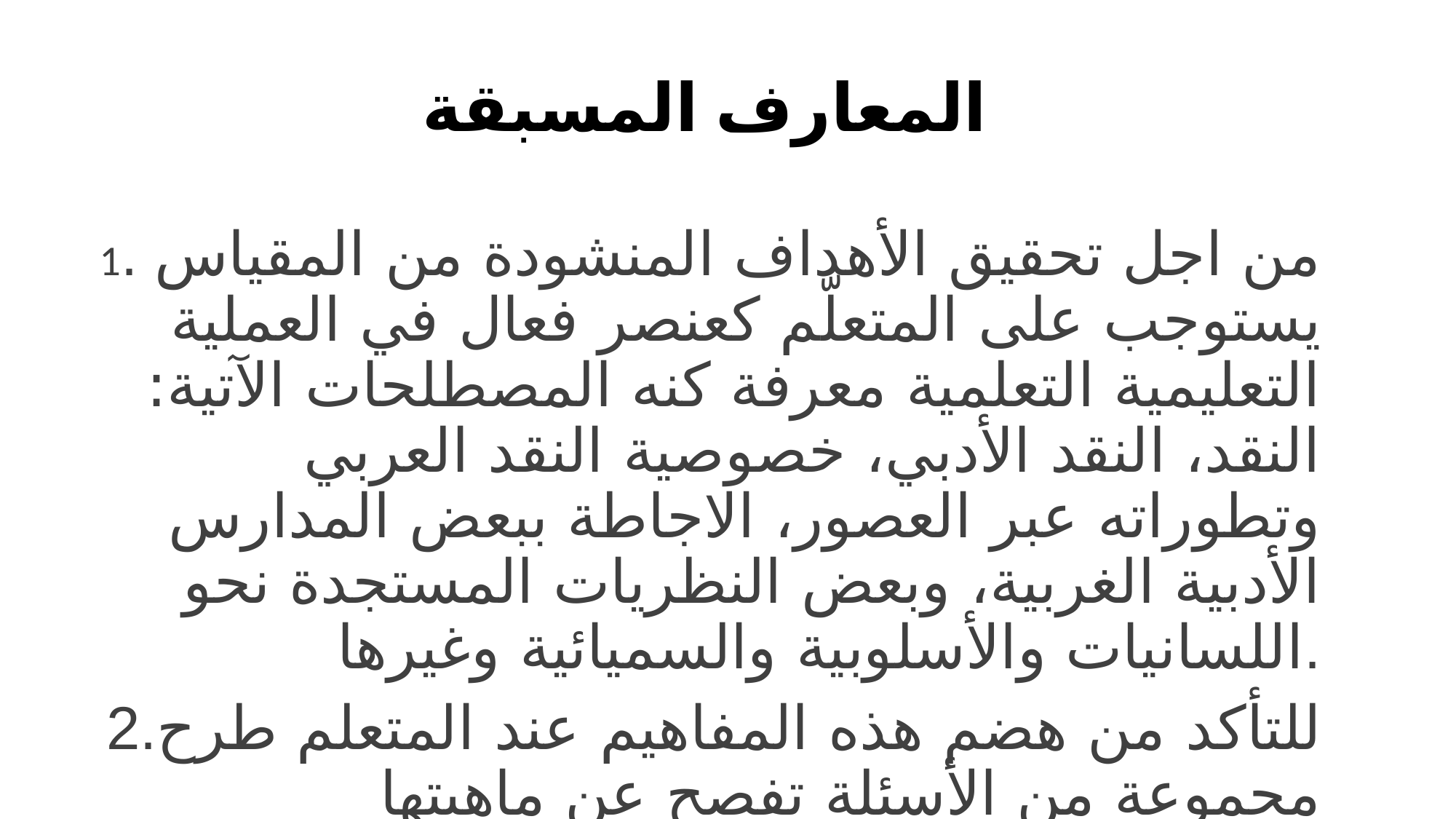

# المعارف المسبقة
1. من اجل تحقيق الأهداف المنشودة من المقياس يستوجب على المتعلّم كعنصر فعال في العملية التعليمية التعلمية معرفة كنه المصطلحات الآتية: النقد، النقد الأدبي، خصوصية النقد العربي وتطوراته عبر العصور، الاجاطة ببعض المدارس الأدبية الغربية، وبعض النظريات المستجدة نحو اللسانيات والأسلوبية والسميائية وغيرها.
2.للتأكد من هضم هذه المفاهيم عند المتعلم طرح مجموعة من الأسئلة تفصح عن ماهيتها واستعمالاتها مع التمثيل لها بنماذج أو أعلام.